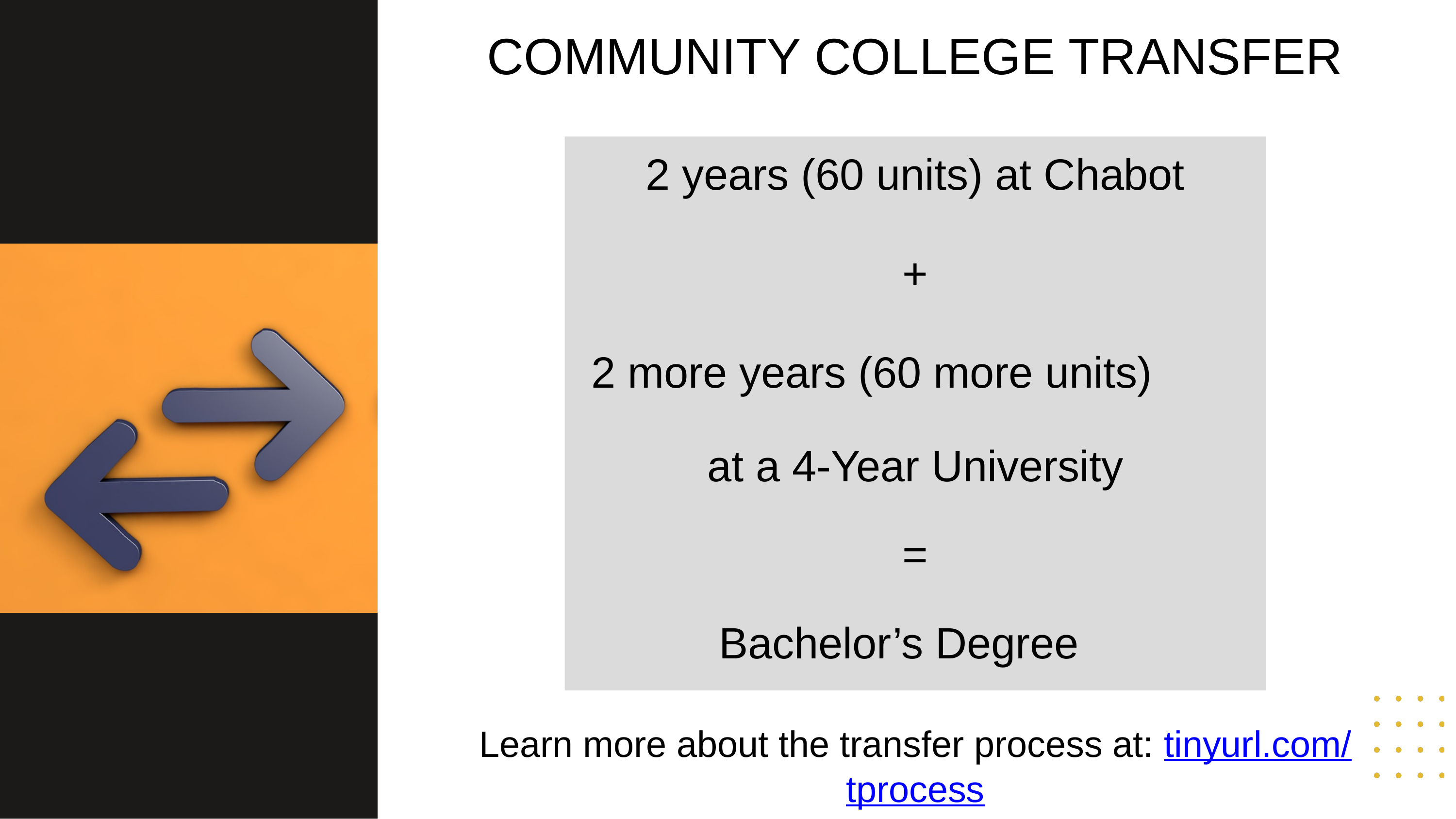

COMMUNITY COLLEGE TRANSFER

2 years (60 units) at Chabot

+
2 more years (60 more units)

at a 4-Year University
=
Bachelor’s Degree

Learn more about the transfer process at: tinyurl.com/tprocess